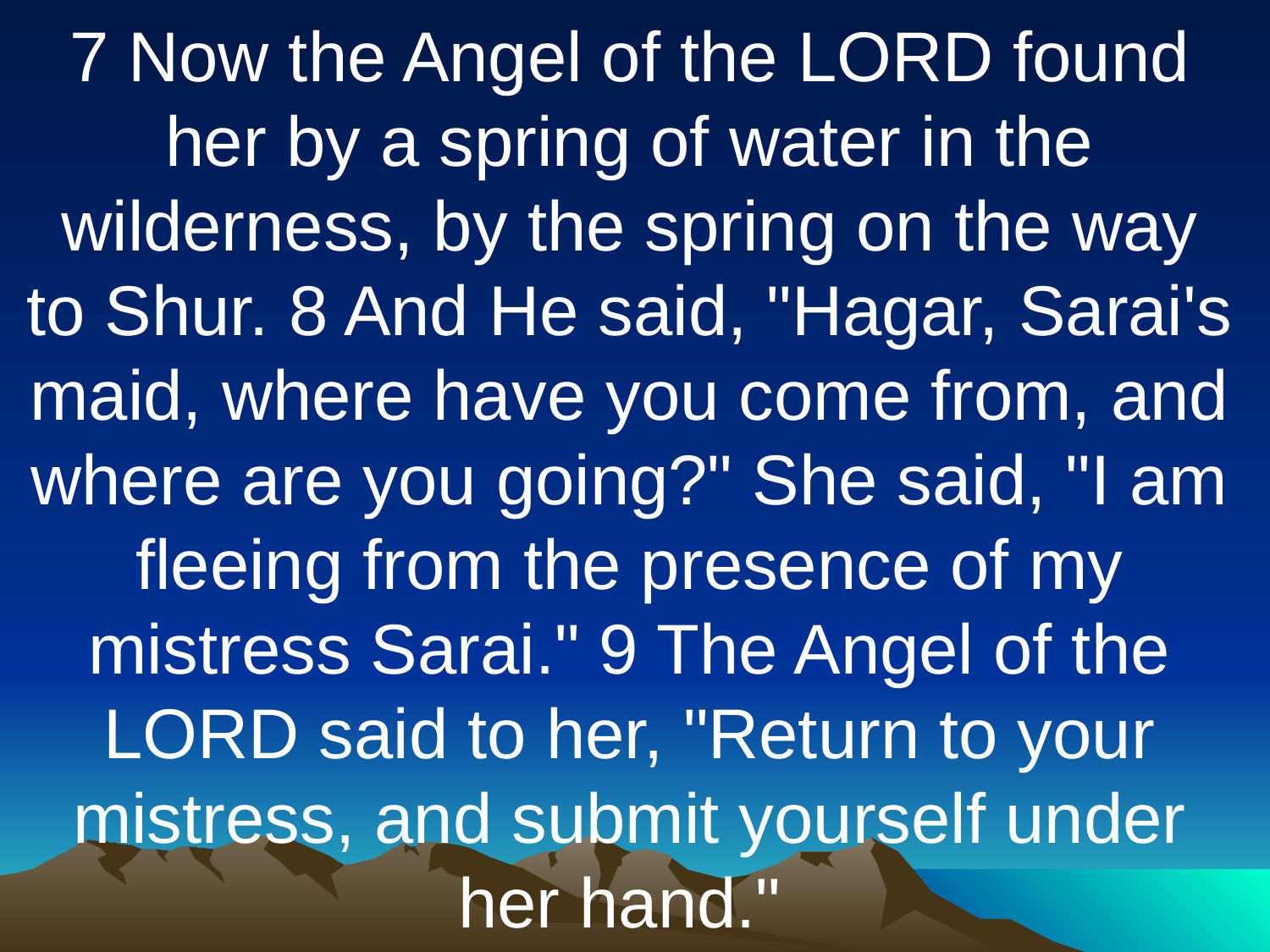

7 Now the Angel of the LORD found her by a spring of water in the wilderness, by the spring on the way to Shur. 8 And He said, "Hagar, Sarai's maid, where have you come from, and where are you going?" She said, "I am fleeing from the presence of my mistress Sarai." 9 The Angel of the LORD said to her, "Return to your mistress, and submit yourself under her hand."